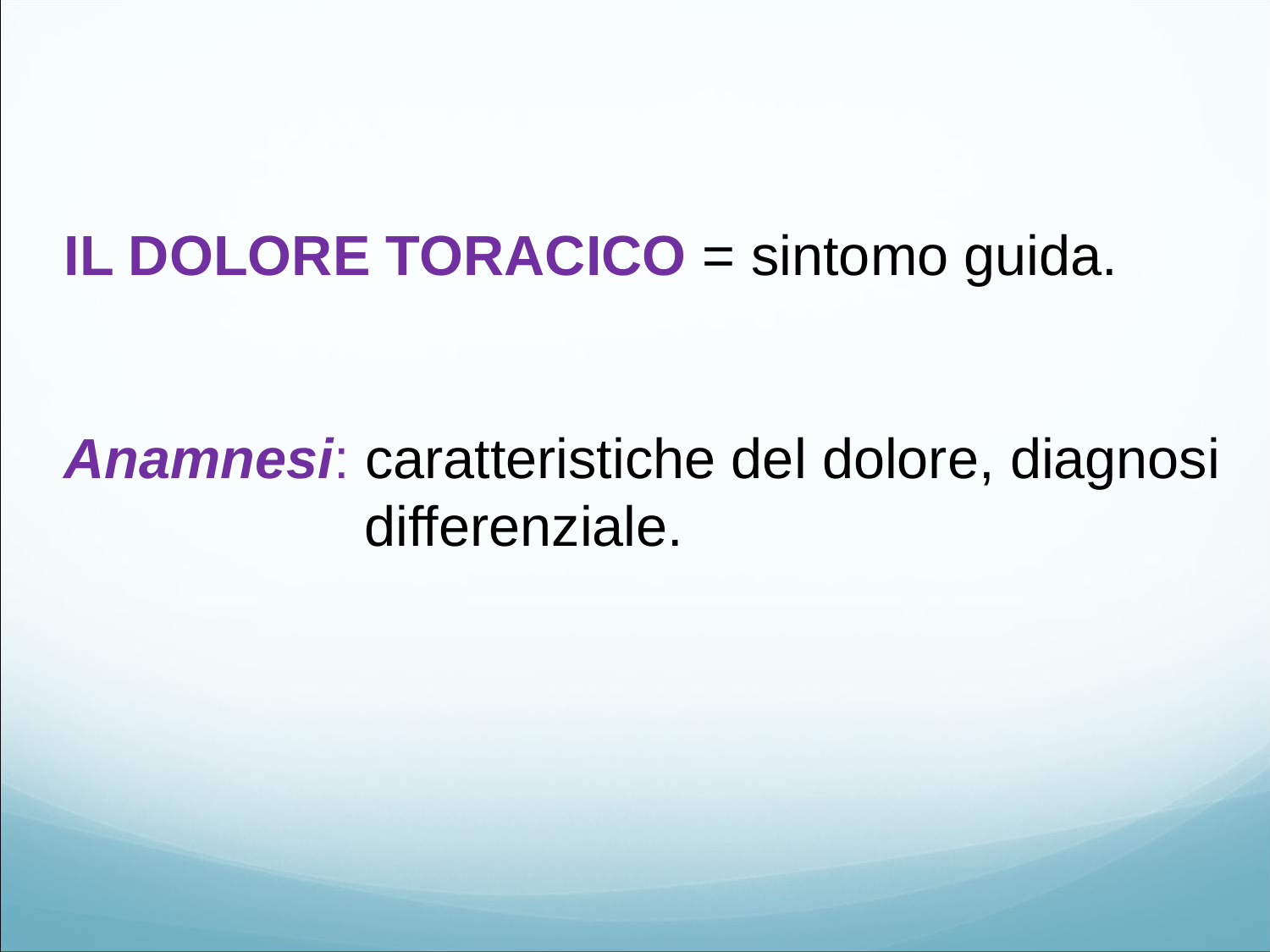

IL DOLORE TORACICO = sintomo guida.

Anamnesi: caratteristiche del dolore, diagnosi 		   differenziale.